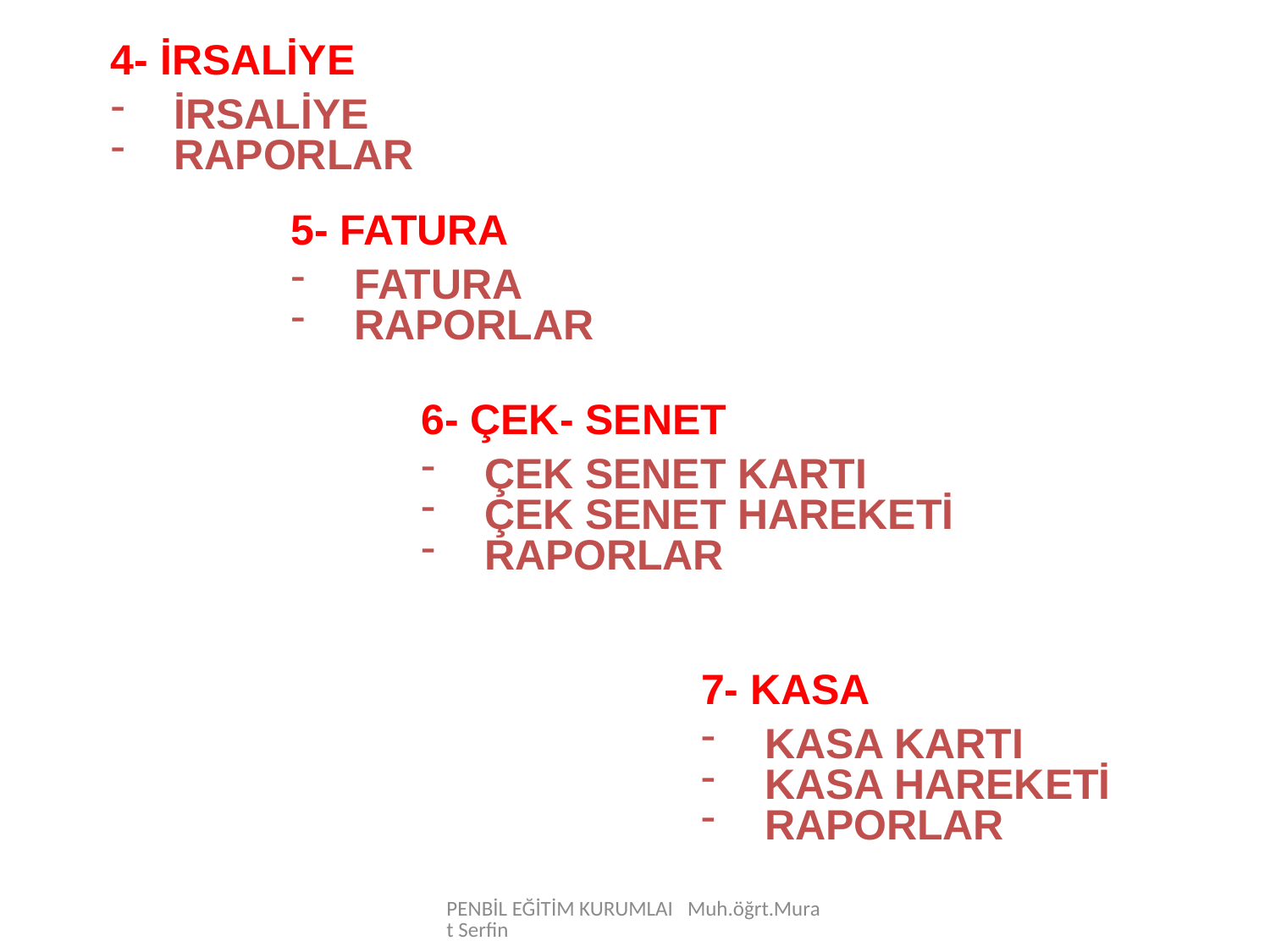

4- İRSALİYE

İRSALİYE
RAPORLAR
5- FATURA

FATURA
RAPORLAR
6- ÇEK- SENET

ÇEK SENET KARTI
ÇEK SENET HAREKETİ
RAPORLAR
7- KASA

KASA KARTI
KASA HAREKETİ
RAPORLAR
PENBİL EĞİTİM KURUMLAI   Muh.öğrt.Murat Serfin